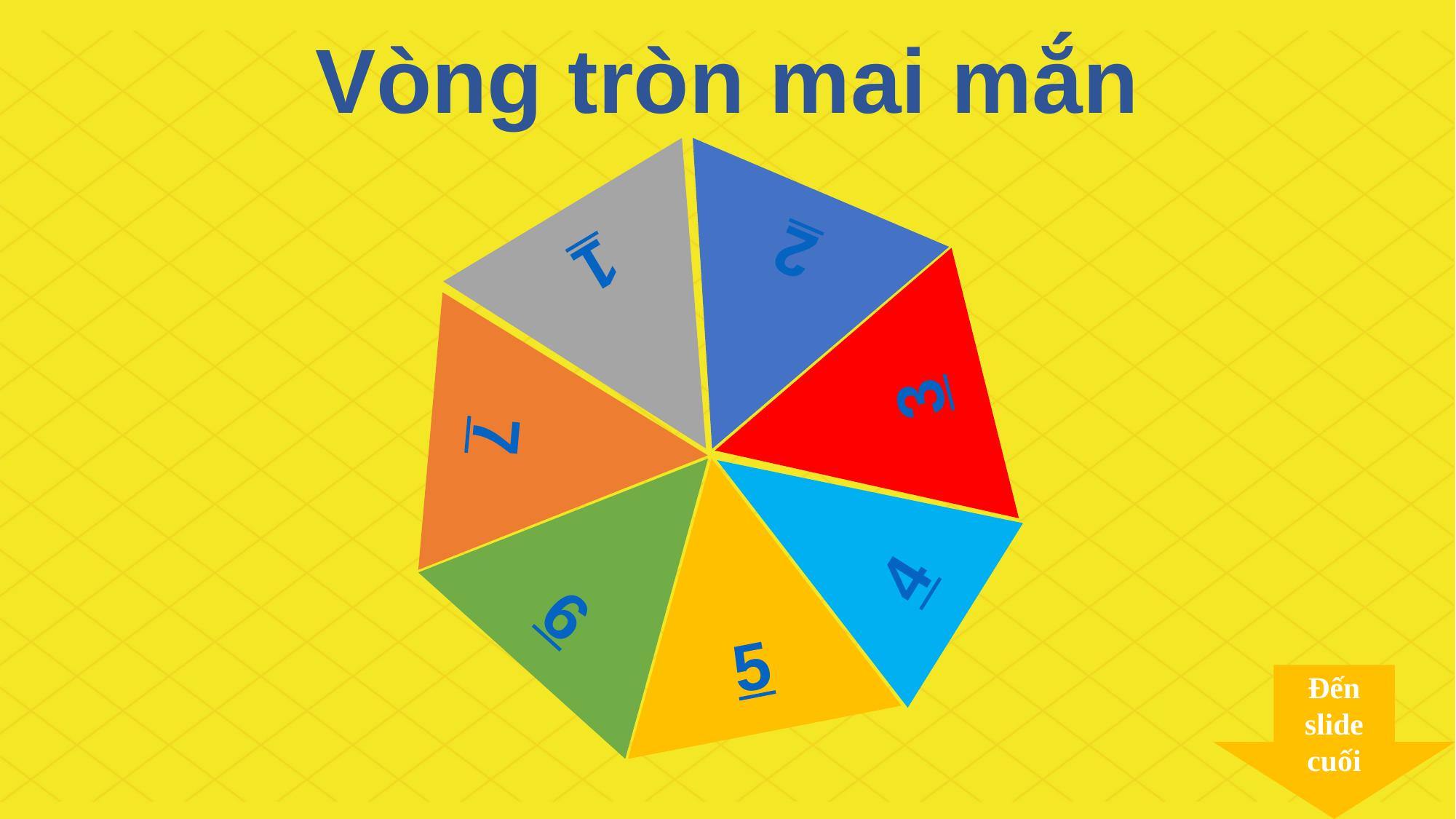

Vòng tròn mai mắn
2
1
3
7
4
6
5
Đến slide cuối